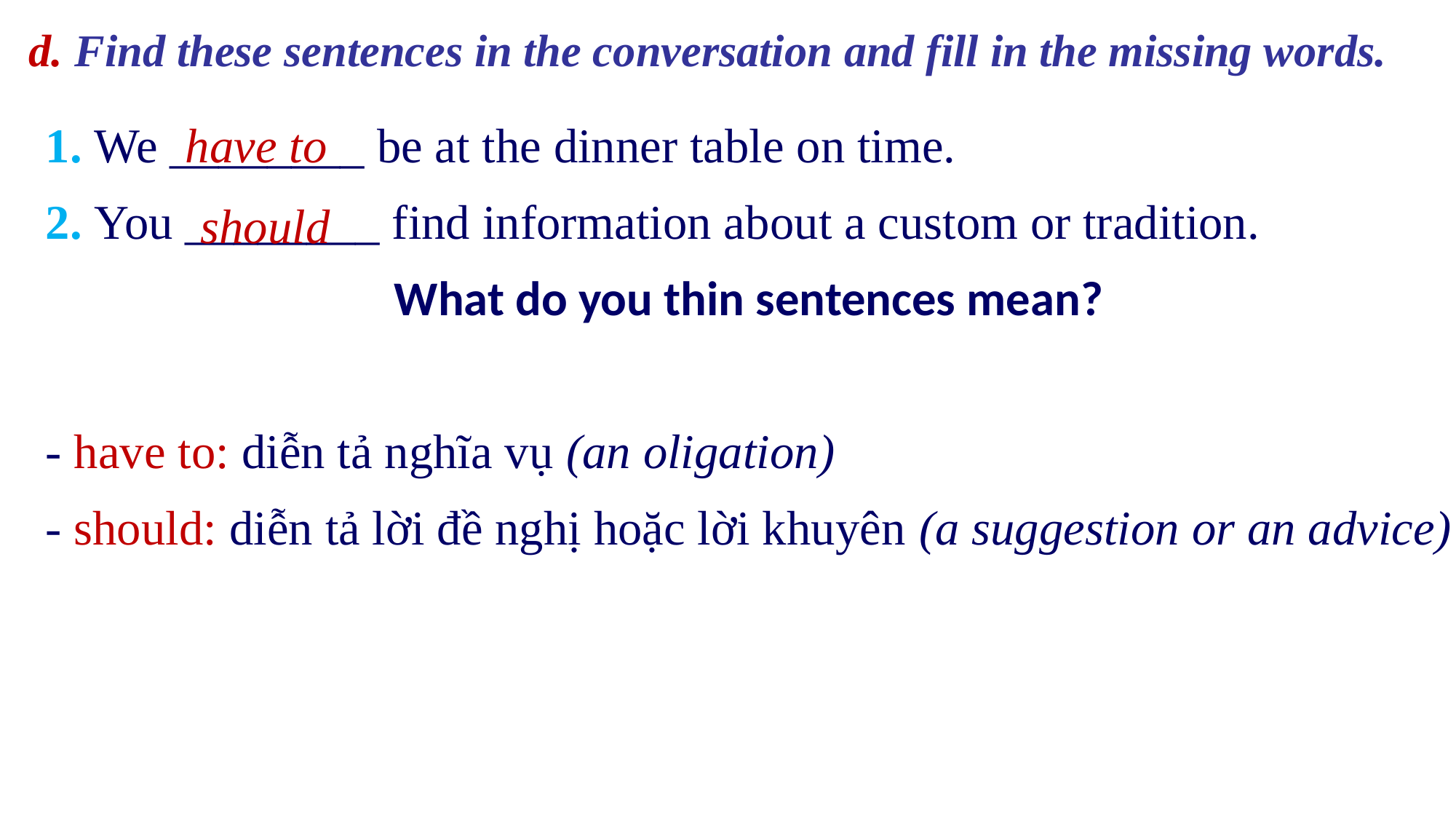

d. Find these sentences in the conversation and fill in the missing words.
1. We ________ be at the dinner table on time.
2. You ________ find information about a custom or tradition.
What do you thin sentences mean?

- have to: diễn tả nghĩa vụ (an oligation)
- should: diễn tả lời đề nghị hoặc lời khuyên (a suggestion or an advice)
have to
should